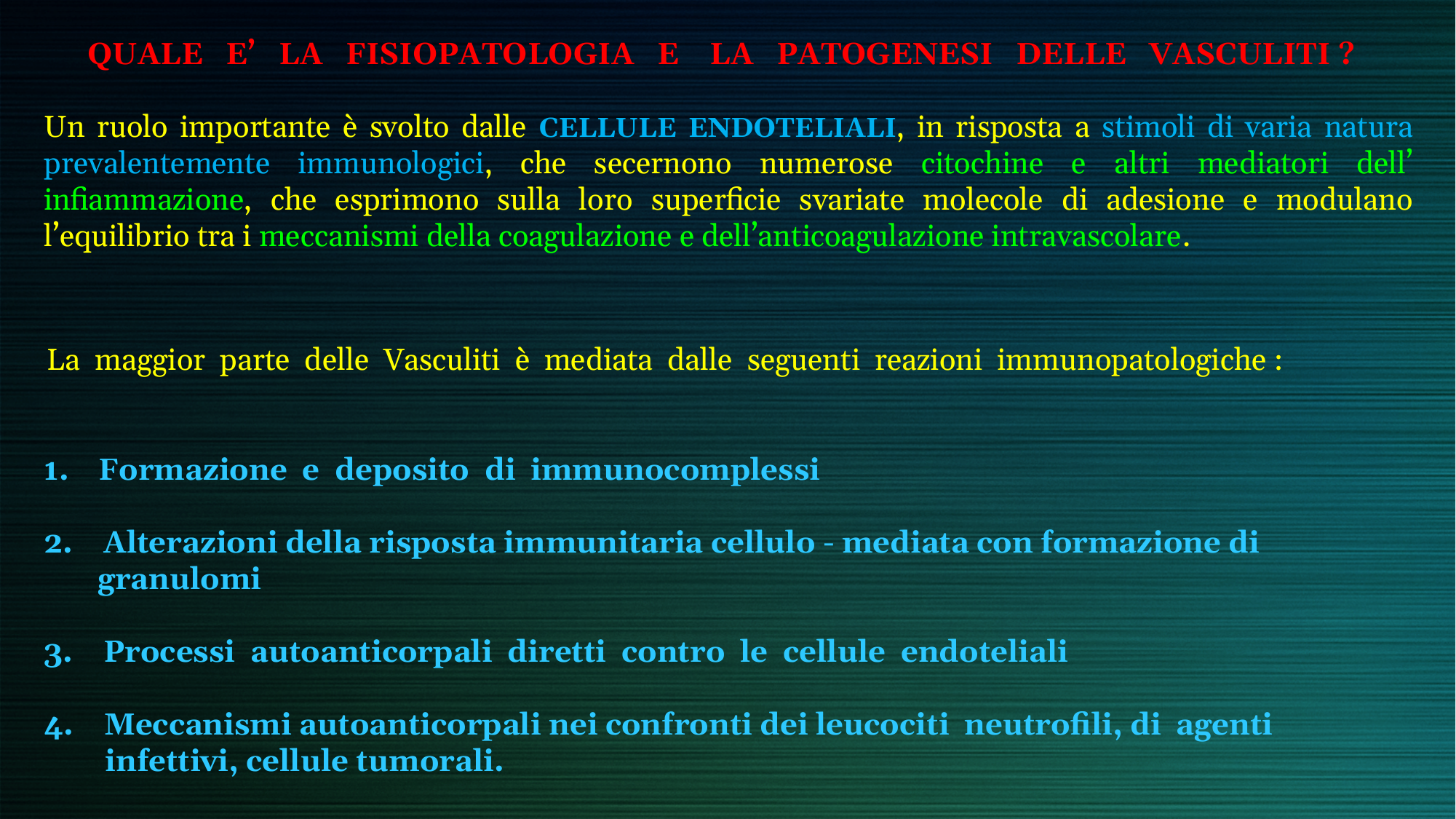

QUALE   E’   LA   FISIOPATOLOGIA   E    LA   PATOGENESI   DELLE   VASCULITI ?

Un ruolo importante è svolto dalle CELLULE ENDOTELIALI, in risposta a stimoli di varia natura prevalentemente immunologici, che secernono numerose citochine e altri mediatori dell’ infiammazione, che esprimono sulla loro superficie svariate molecole di adesione e modulano l’equilibrio tra i meccanismi della coagulazione e dell’anticoagulazione intravascolare.

 La  maggior  parte  delle  Vasculiti  è  mediata  dalle  seguenti  reazioni  immunopatologiche :

Formazione  e  deposito  di  immunocomplessi

    Alterazioni della risposta immunitaria cellulo - mediata con formazione di
       granulomi

    Processi  autoanticorpali  diretti  contro  le  cellule  endoteliali

    Meccanismi autoanticorpali nei confronti dei leucociti  neutrofili, di  agenti
        infettivi, cellule tumorali.